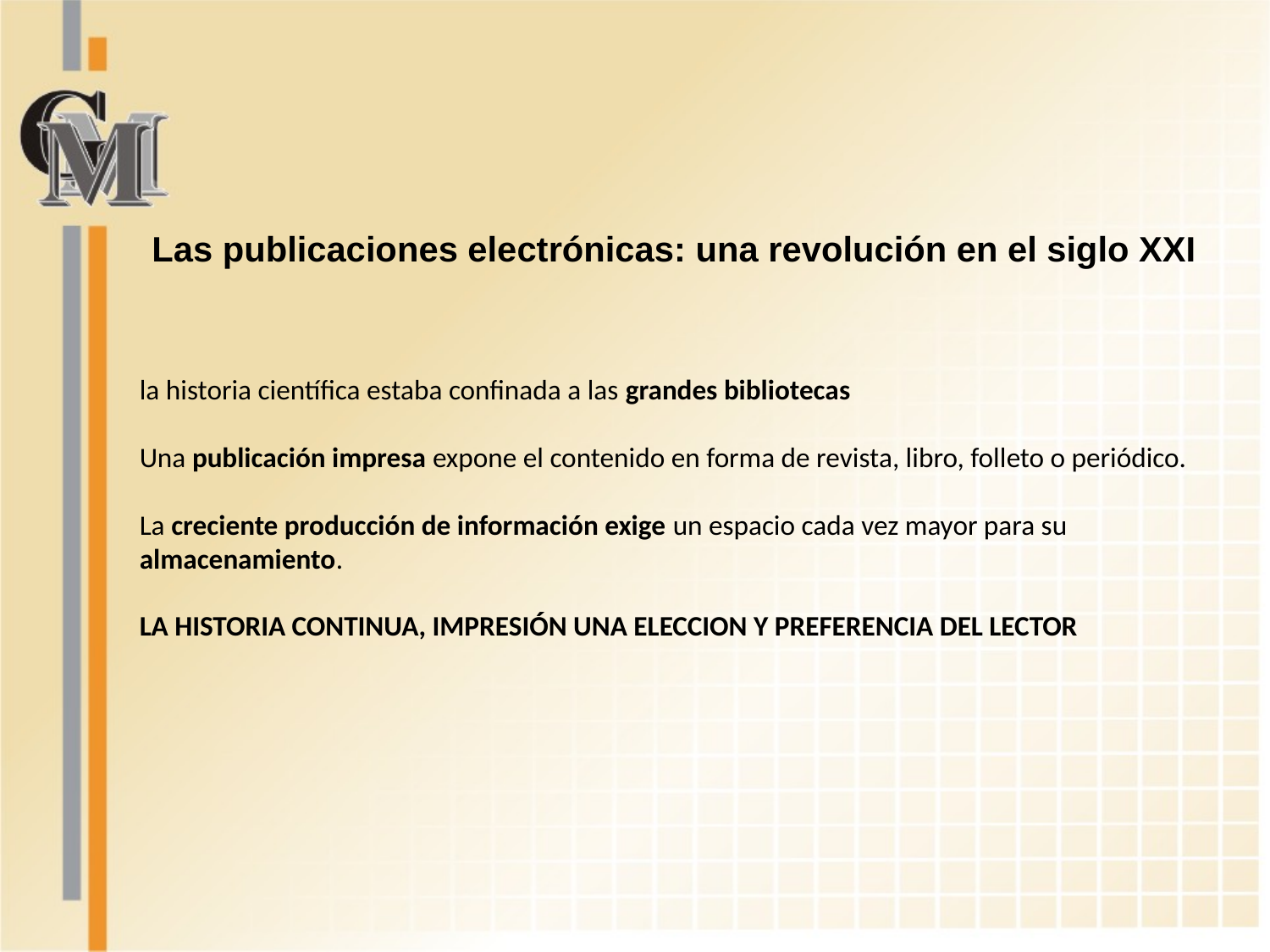

Las publicaciones electrónicas: una revolución en el siglo XXI
la historia científica estaba confinada a las grandes bibliotecas

Una publicación impresa expone el contenido en forma de revista, libro, folleto o periódico.

La creciente producción de información exige un espacio cada vez mayor para su almacenamiento.

LA HISTORIA CONTINUA, IMPRESIÓN UNA ELECCION Y PREFERENCIA DEL LECTOR